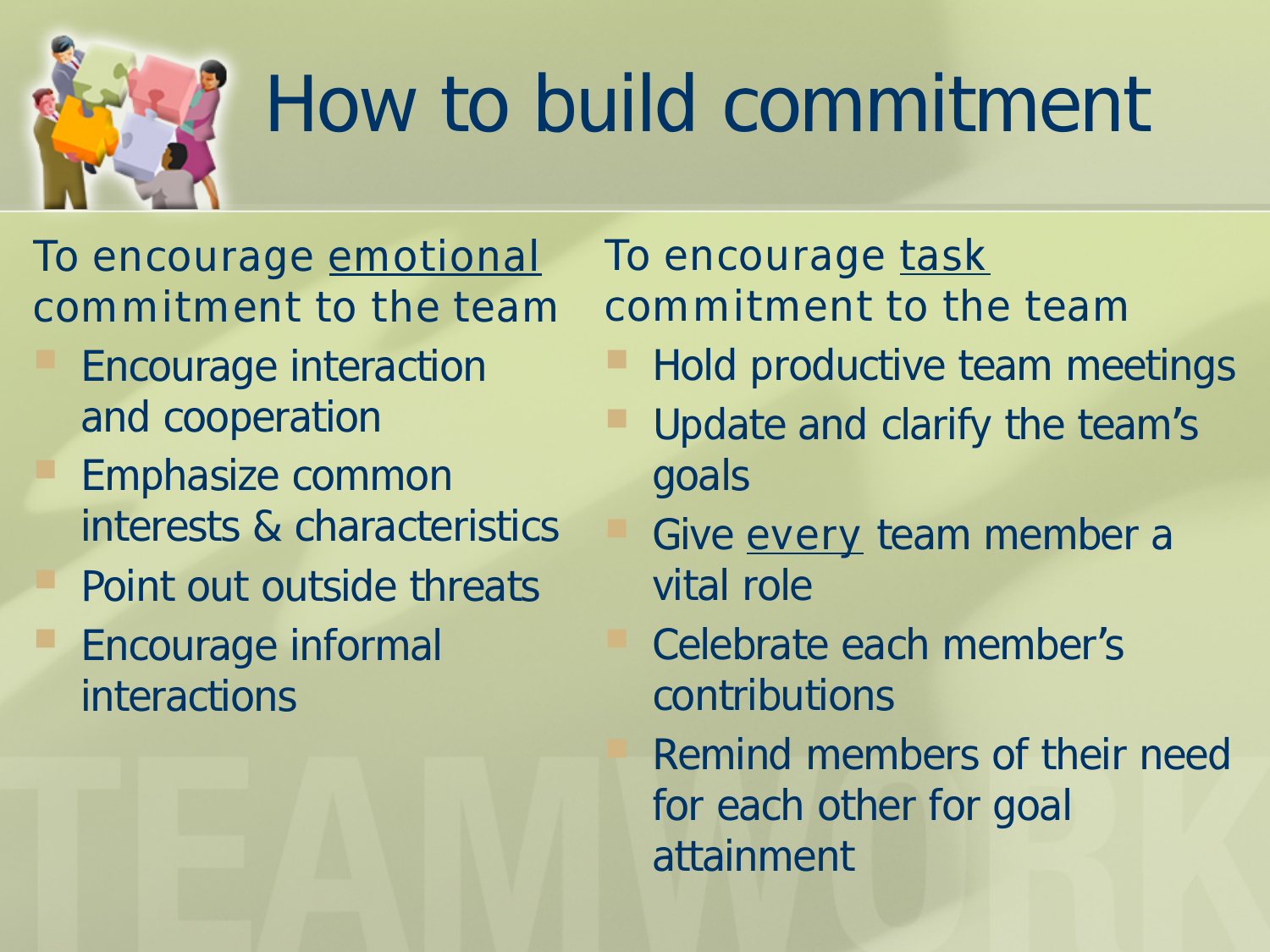

# How to build commitment
To encourage emotional commitment to the team
Encourage interaction and cooperation
Emphasize common interests & characteristics
Point out outside threats
Encourage informal interactions

To encourage task commitment to the team
Hold productive team meetings
Update and clarify the team’s goals
Give every team member a vital role
Celebrate each member’s contributions
Remind members of their need for each other for goal attainment